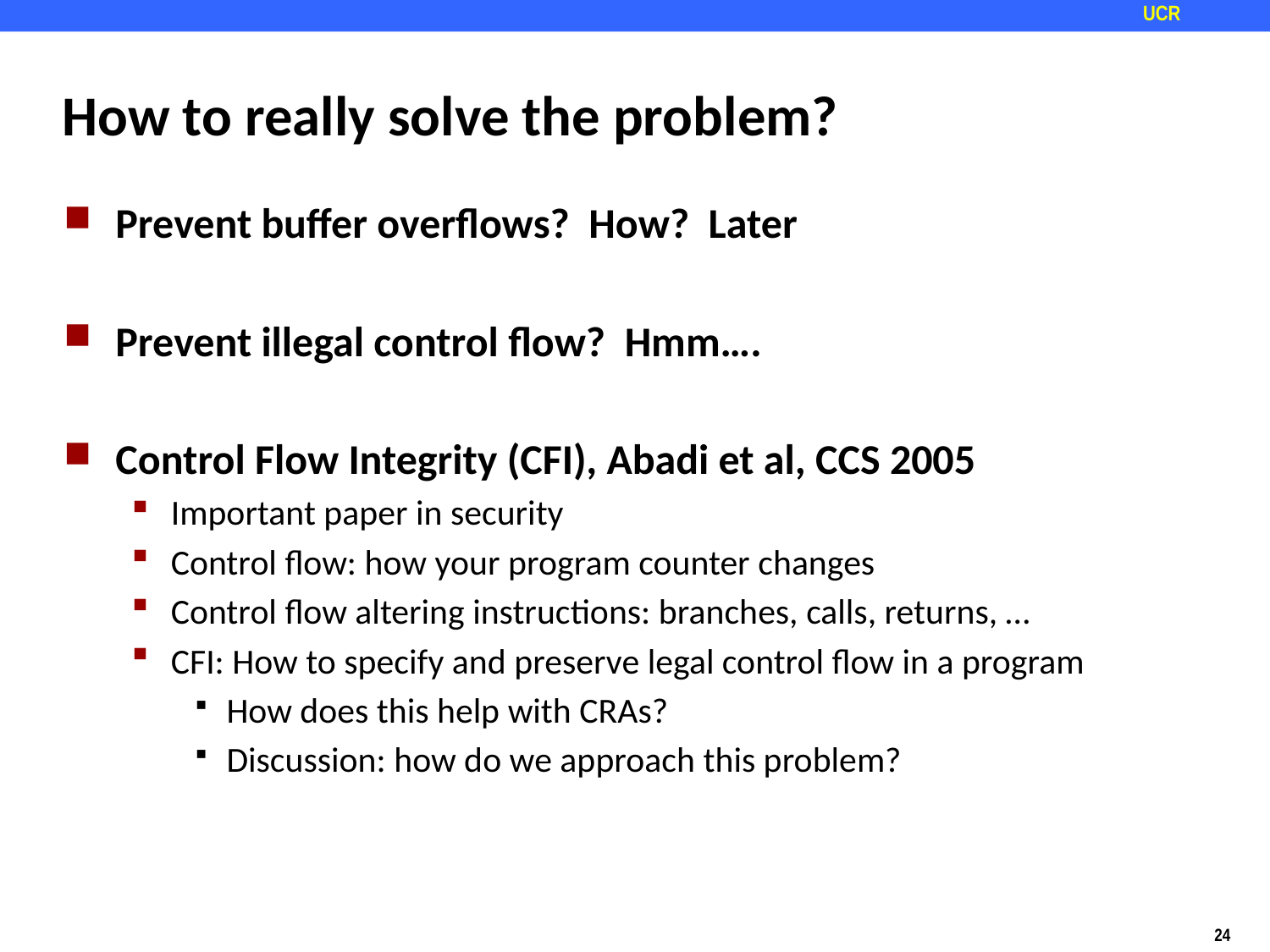

# How to really solve the problem?
Prevent buffer overflows?  How?  Later

Prevent illegal control flow?  Hmm….

Control Flow Integrity (CFI), Abadi et al, CCS 2005
Important paper in security
Control flow: how your program counter changes
Control flow altering instructions: branches, calls, returns, …
CFI: How to specify and preserve legal control flow in a program
How does this help with CRAs?
Discussion: how do we approach this problem?